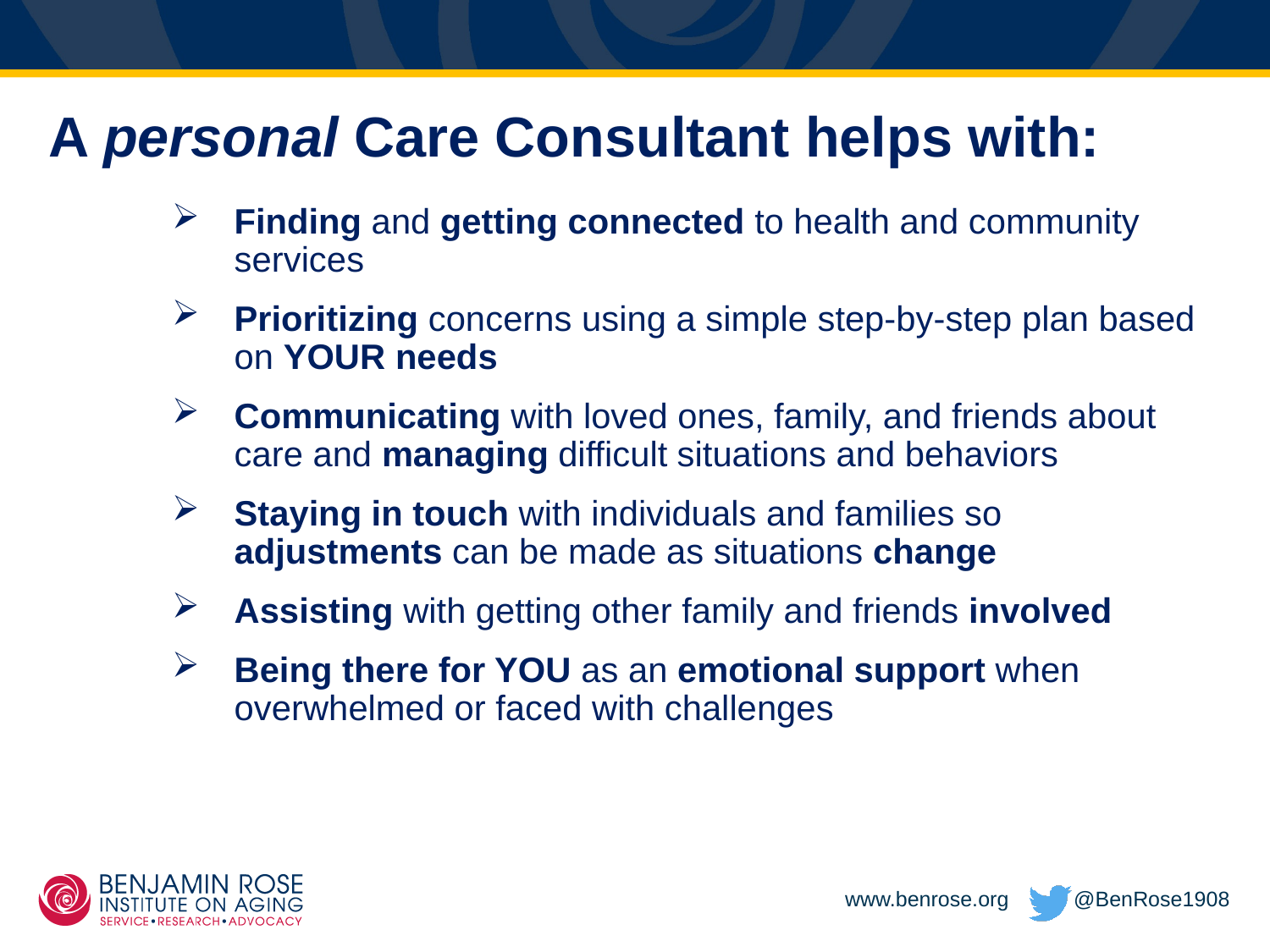

# A personal Care Consultant helps with:

Finding and getting connected to health and community services
Prioritizing concerns using a simple step-by-step plan based on YOUR needs
Communicating with loved ones, family, and friends about care and managing difficult situations and behaviors
Staying in touch with individuals and families so adjustments can be made as situations change
Assisting with getting other family and friends involved
Being there for YOU as an emotional support when overwhelmed or faced with challenges